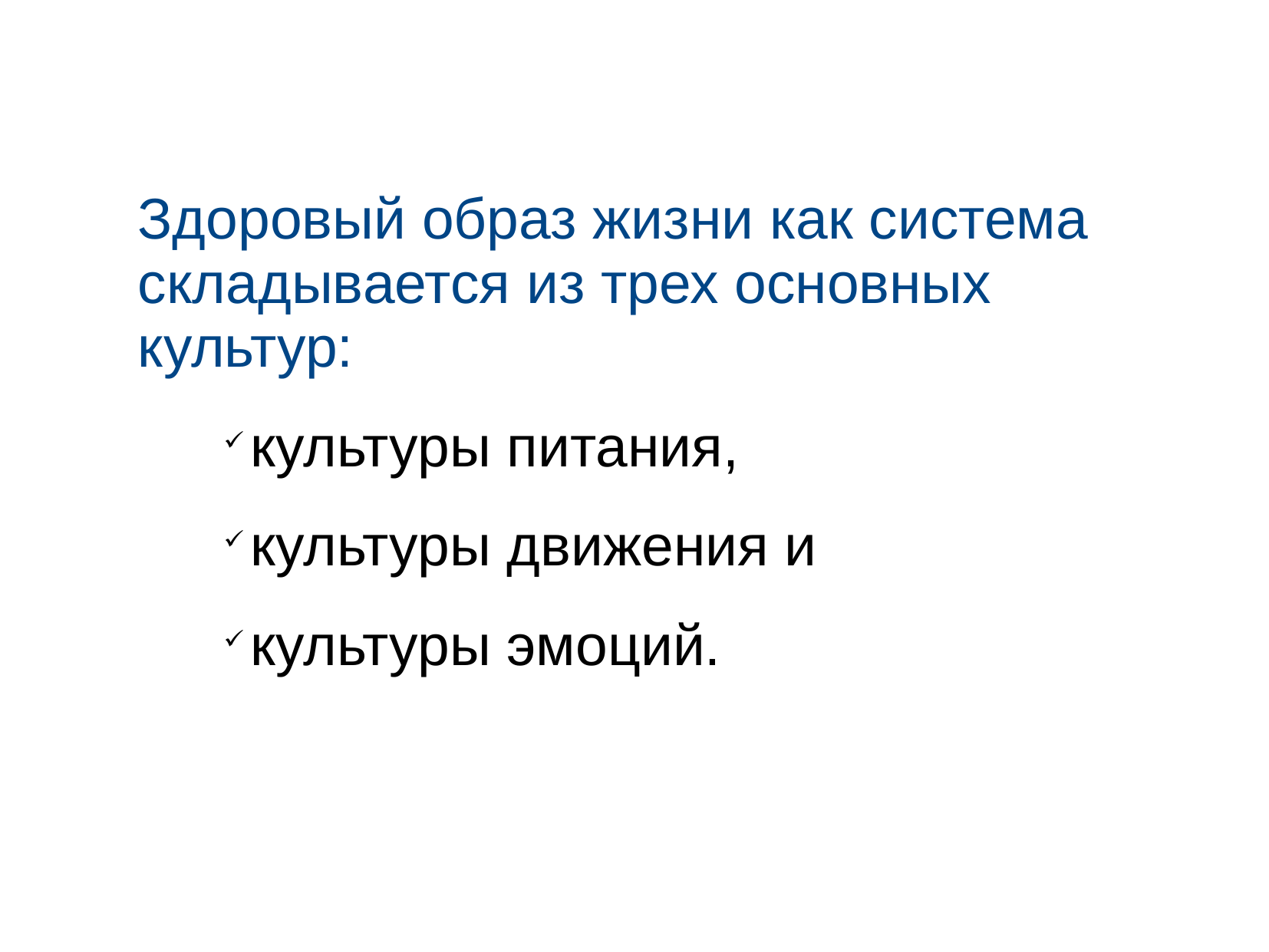

Здоровый образ жизни как система складывается из трех основных культур:
культуры питания,
культуры движения и
культуры эмоций.